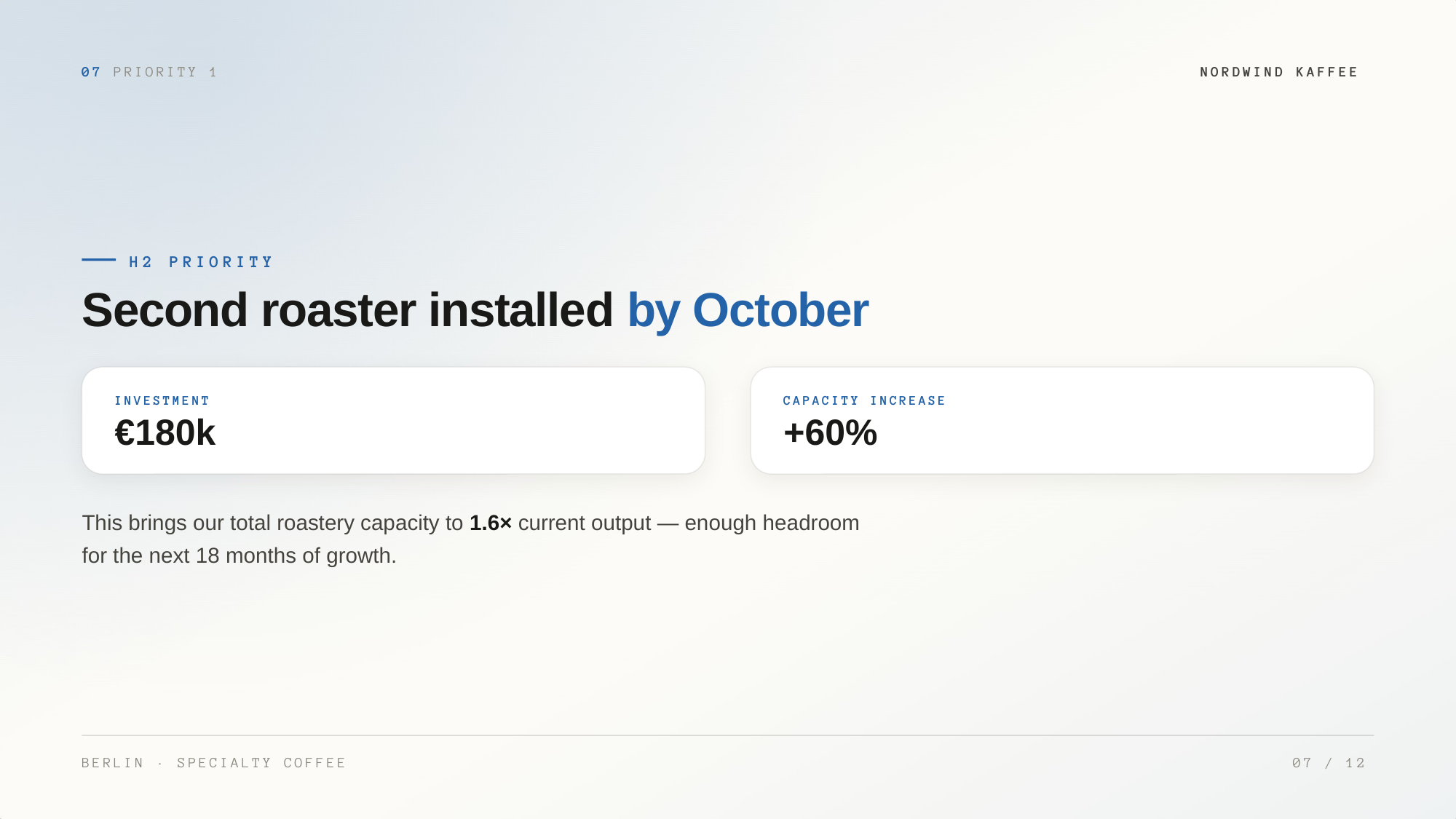

07 PRIORITY 1
NORDWIND KAFFEE
H2 PRIORITY

Second roaster installed by October

INVESTMENT
CAPACITY INCREASE
€180k
+60%
This brings our total roastery capacity to 1.6× current output — enough headroom
for the next 18 months of growth.

BERLIN · SPECIALTY COFFEE
07 / 12